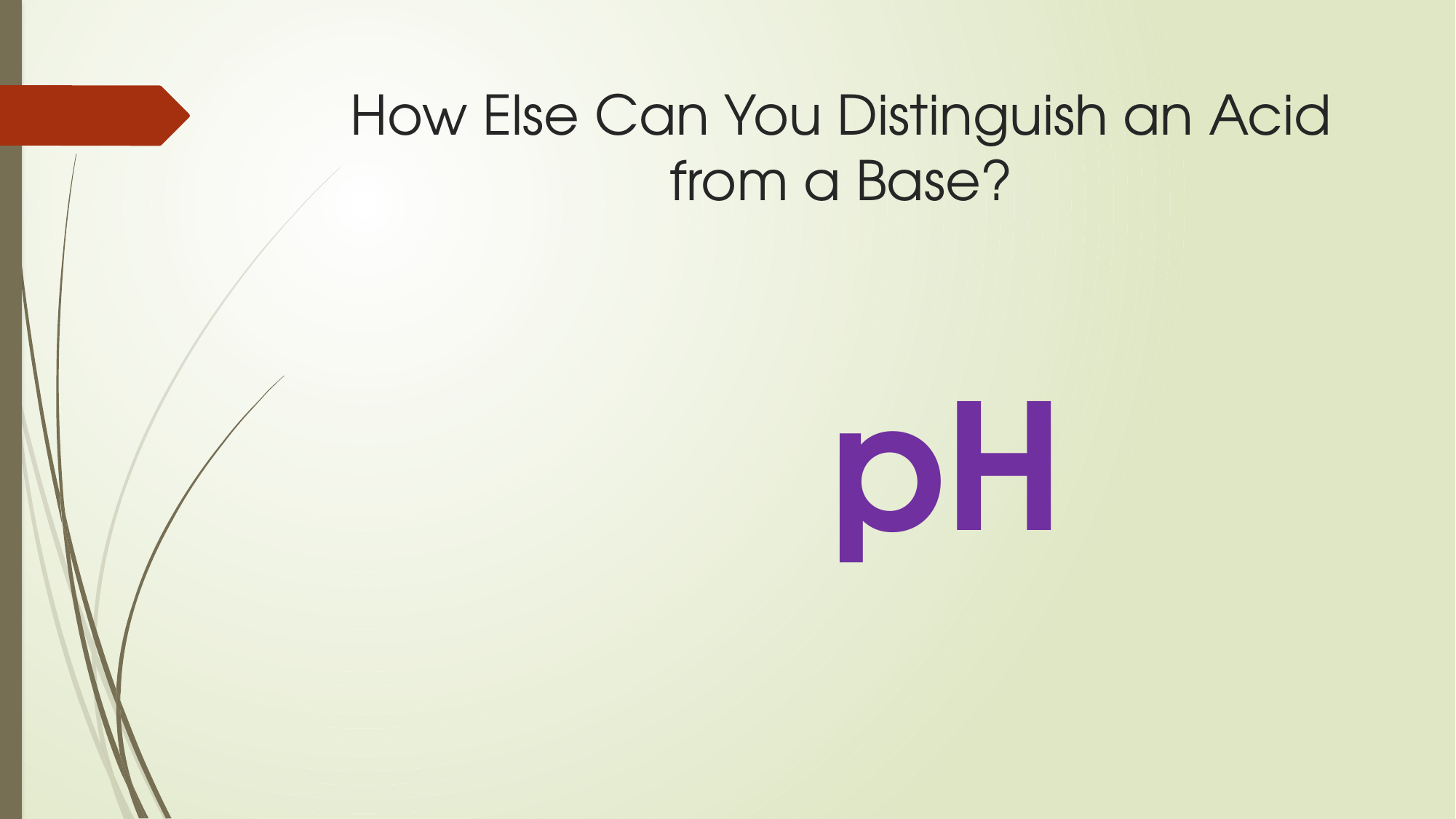

# How Else Can You Distinguish an Acid from a Base?

                    pH